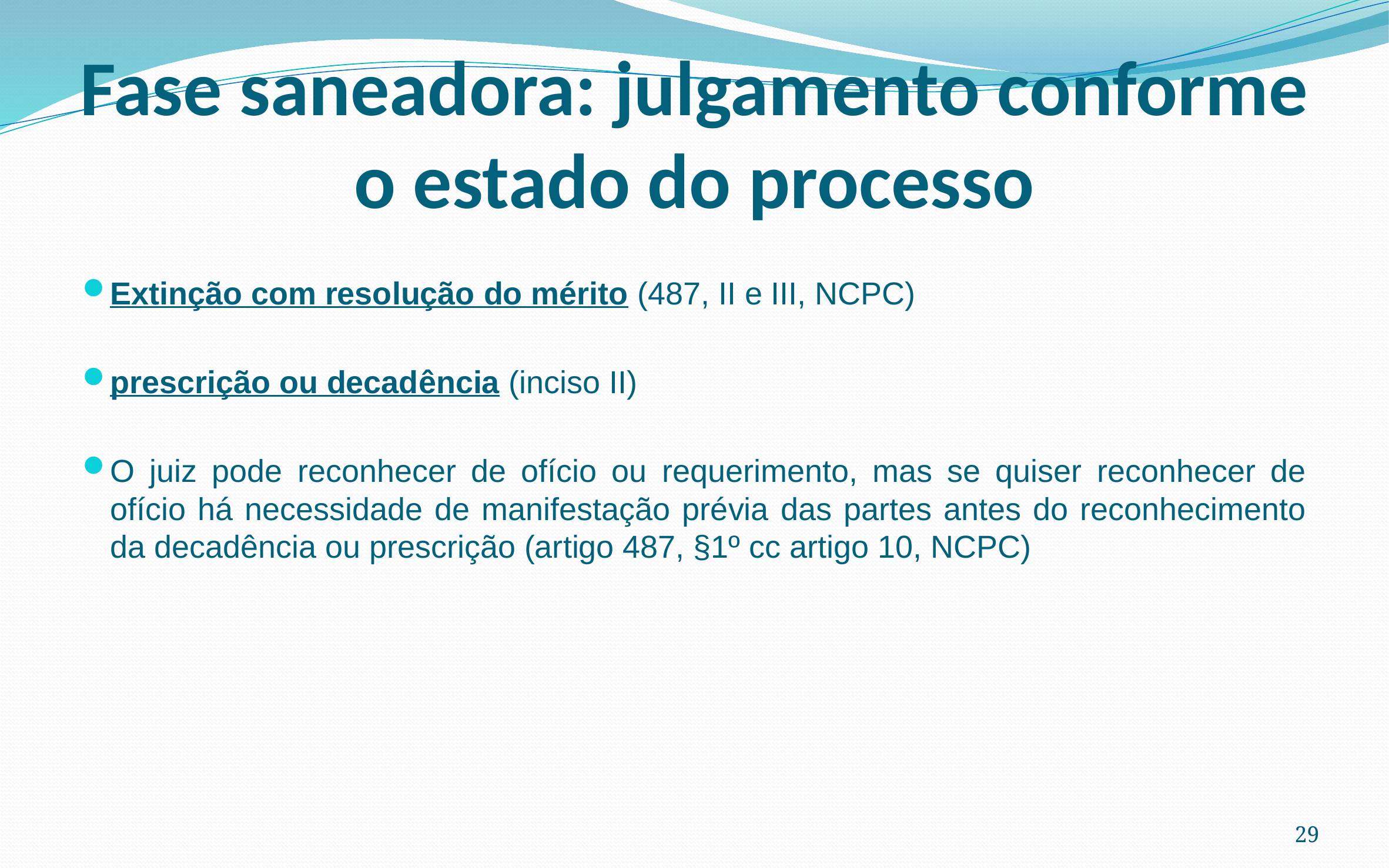

# Fase saneadora: julgamento conforme o estado do processo

Extinção com resolução do mérito (487, II e III, NCPC)

prescrição ou decadência (inciso II)

O juiz pode reconhecer de ofício ou requerimento, mas se quiser reconhecer de ofício há necessidade de manifestação prévia das partes antes do reconhecimento da decadência ou prescrição (artigo 487, §1º cc artigo 10, NCPC)

29